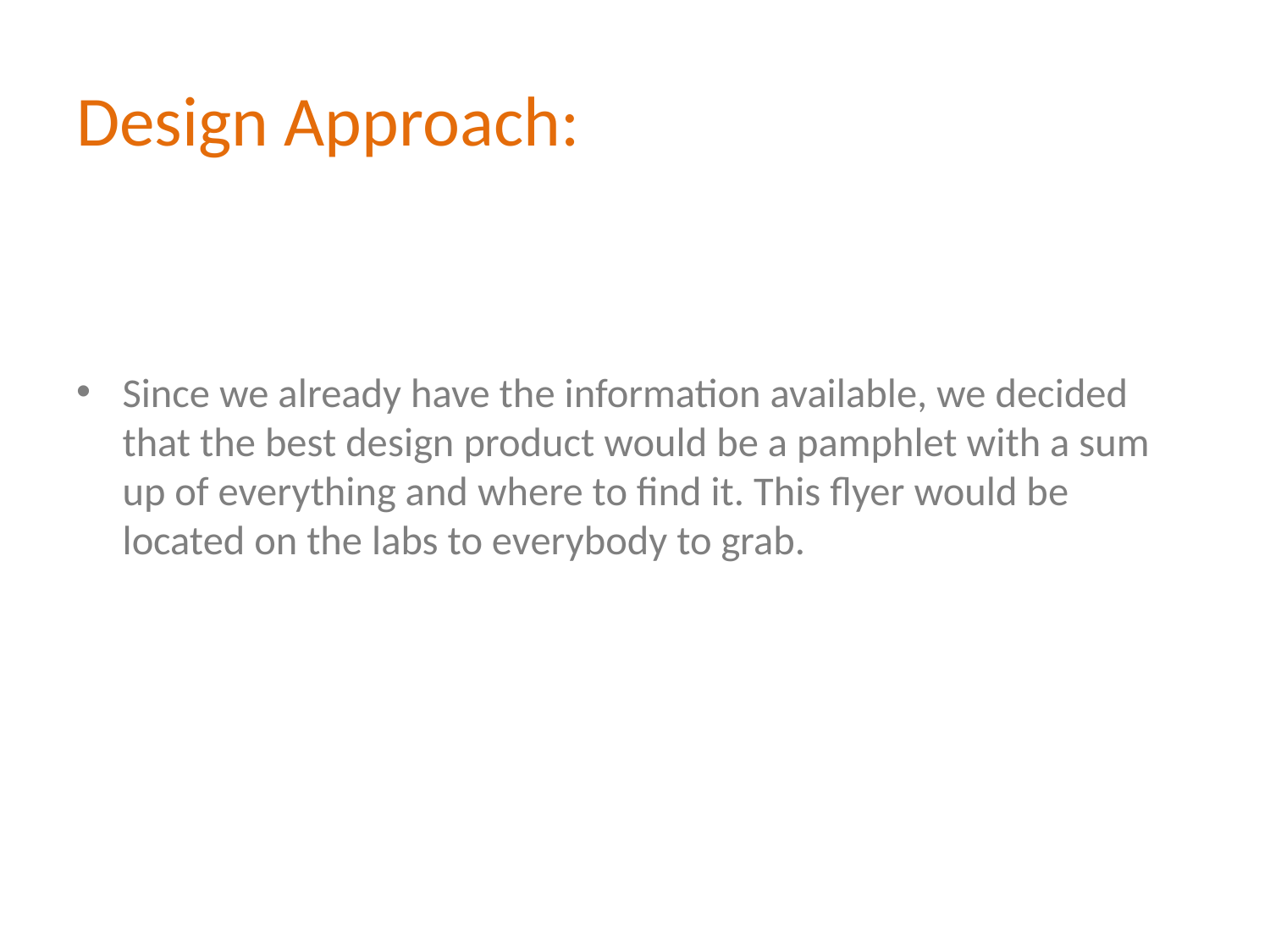

# Design Approach:
Since we already have the information available, we decided that the best design product would be a pamphlet with a sum up of everything and where to find it. This flyer would be located on the labs to everybody to grab.